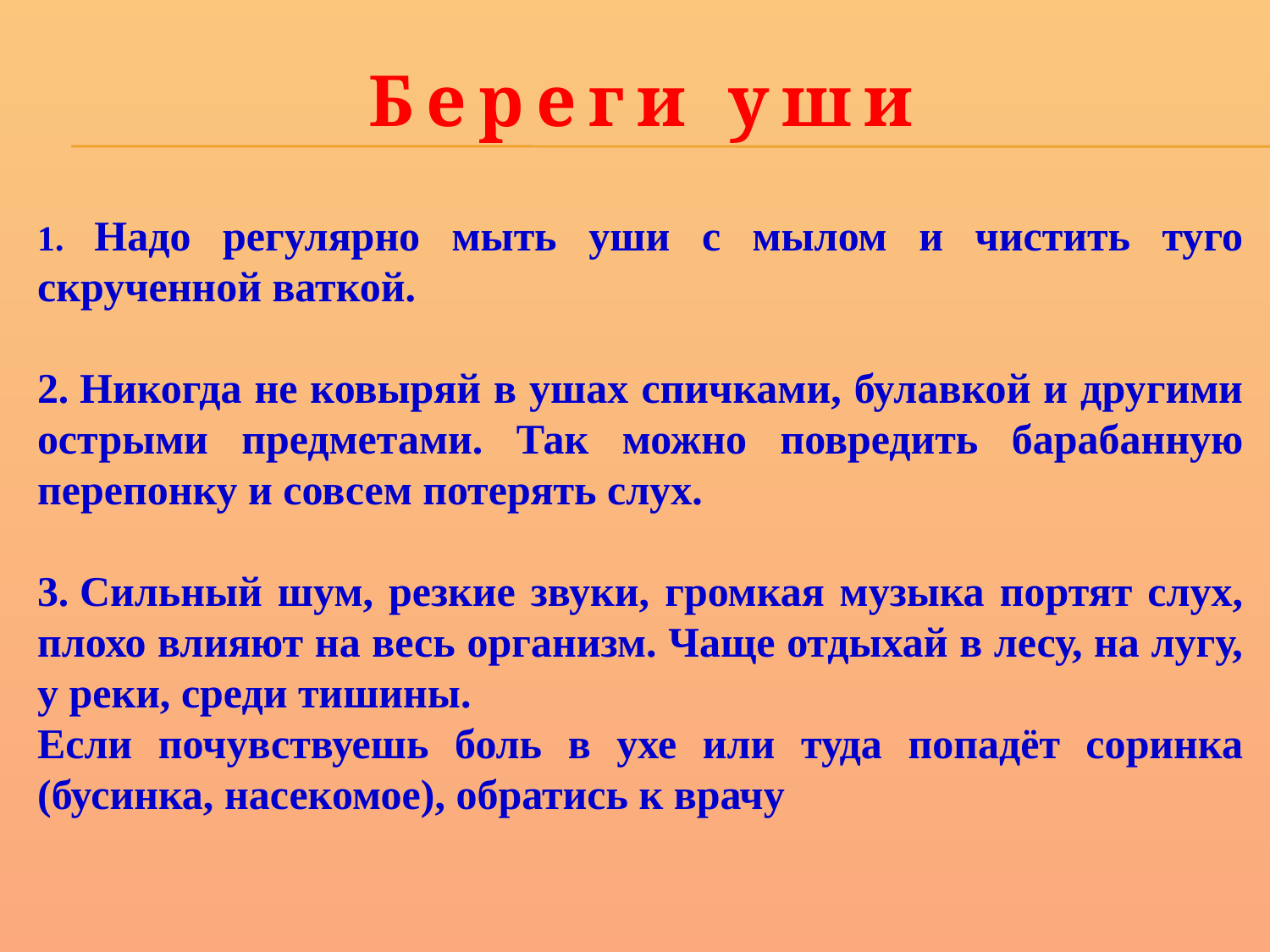

Береги уши

1. Надо регулярно мыть уши с мылом и чистить туго скрученной ваткой.

2. Никогда не ковыряй в ушах спичками, булавкой и другими острыми предметами. Так можно повредить барабанную перепонку и совсем потерять слух.

3. Сильный шум, резкие звуки, громкая музыка портят слух, плохо влияют на весь организм. Чаще отдыхай в лесу, на лугу, у реки, среди тишины.
Если почувствуешь боль в ухе или туда попадёт соринка (бусинка, насекомое), обратись к врачу